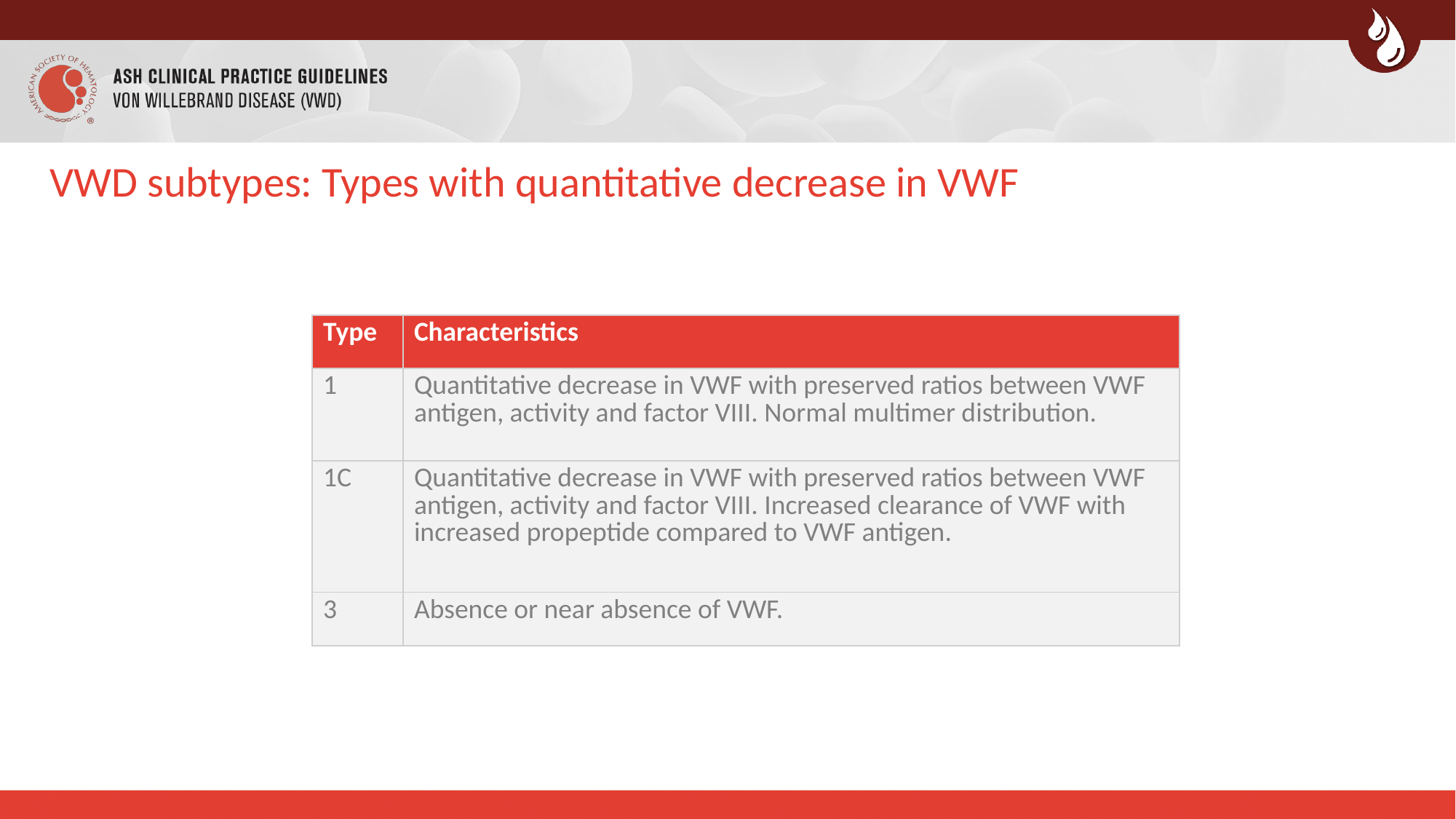

# VWD subtypes: Types with quantitative decrease in VWF
| Type | Characteristics |
| --- | --- |
| 1 | Quantitative decrease in VWF with preserved ratios between VWF antigen, activity and factor VIII. Normal multimer distribution. |
| 1C | Quantitative decrease in VWF with preserved ratios between VWF antigen, activity and factor VIII. Increased clearance of VWF with increased propeptide compared to VWF antigen. |
| 3 | Absence or near absence of VWF. |